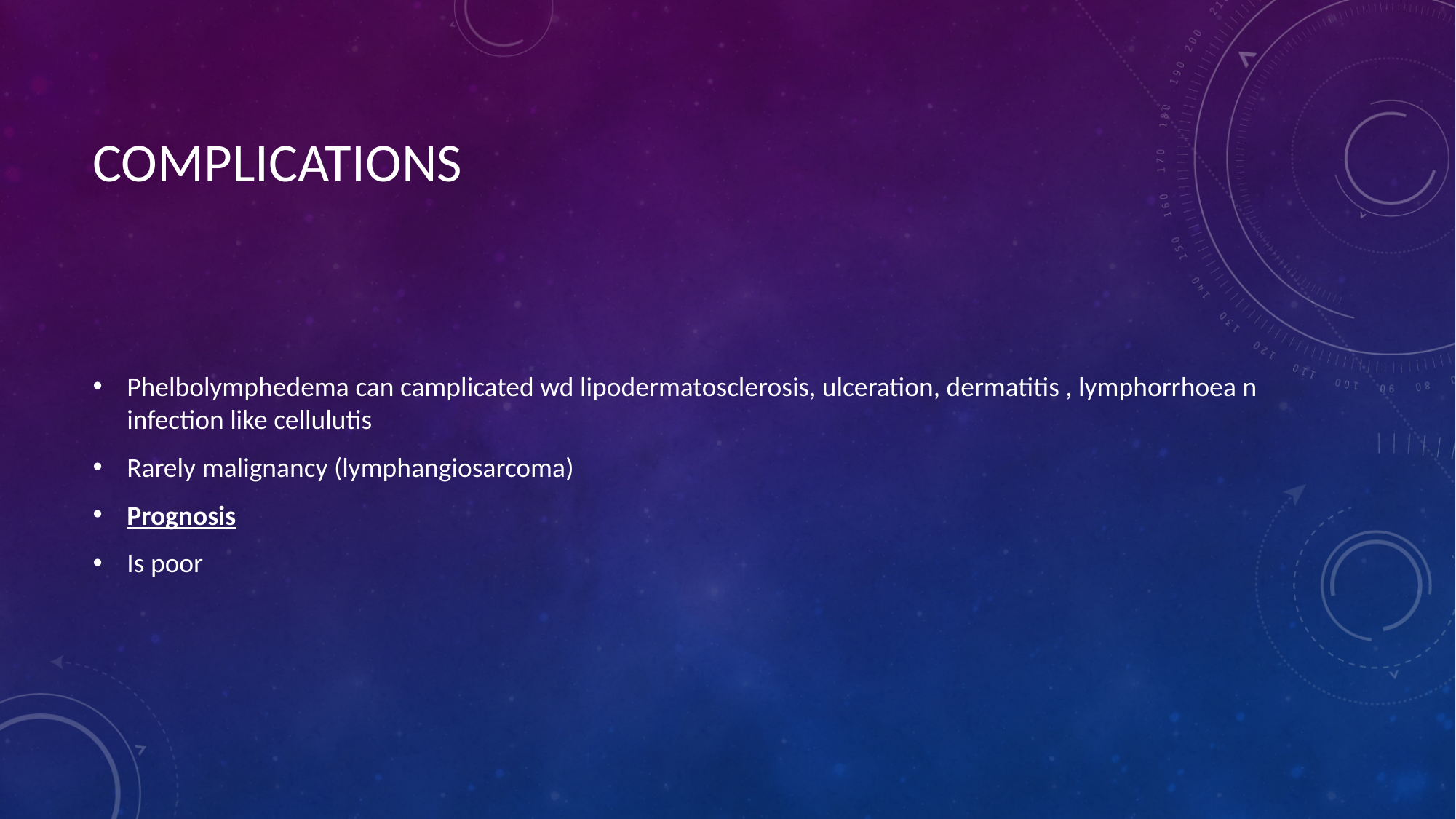

# Complications
Phelbolymphedema can camplicated wd lipodermatosclerosis, ulceration, dermatitis , lymphorrhoea n infection like cellulutis
Rarely malignancy (lymphangiosarcoma)
Prognosis
Is poor